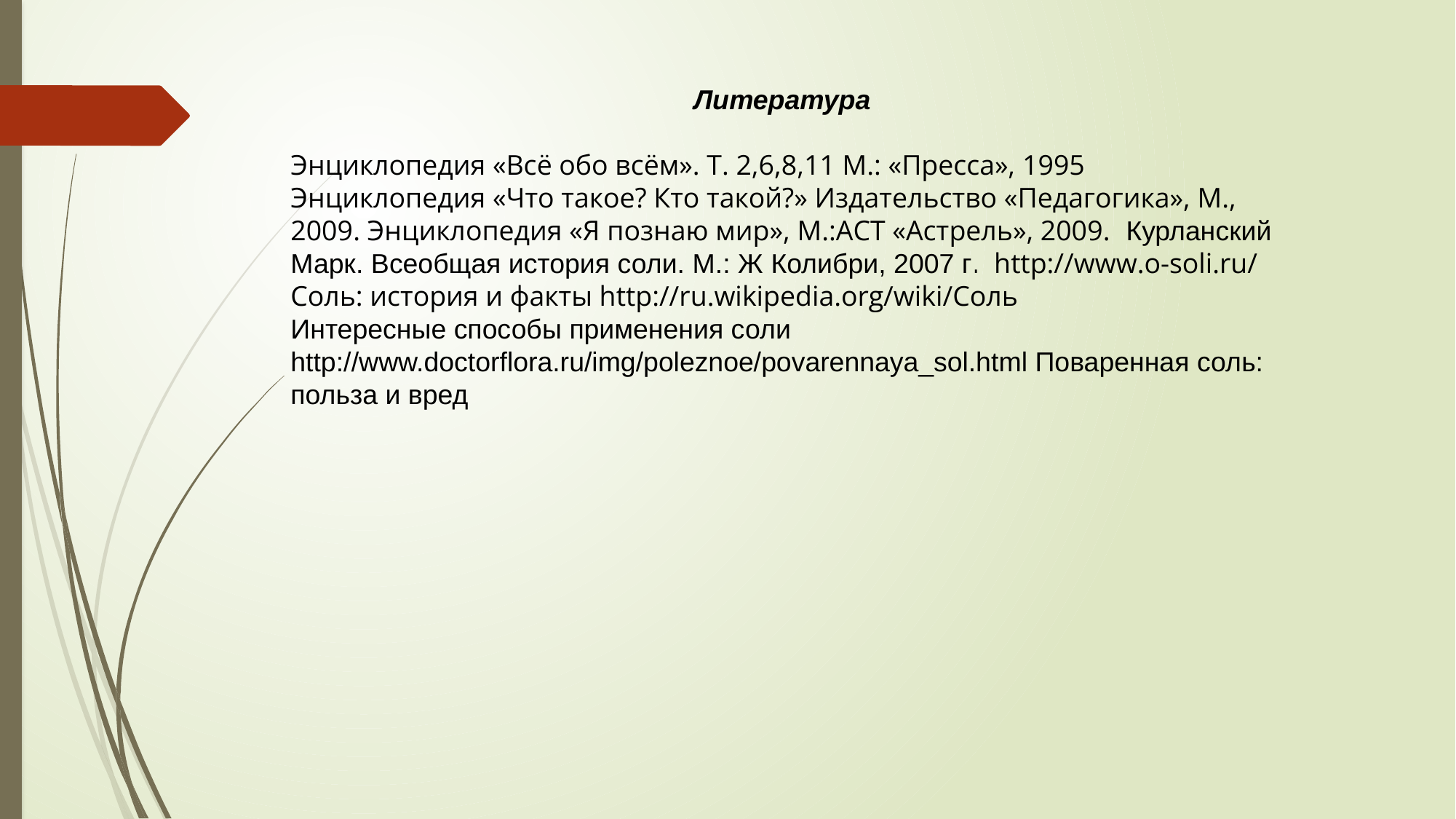

Литература

Энциклопедия «Всё обо всём». Т. 2,6,8,11 М.: «Пресса», 1995 Энциклопедия «Что такое? Кто такой?» Издательство «Педагогика», М., 2009. Энциклопедия «Я познаю мир», М.:АСТ «Астрель», 2009.  Курланский Марк. Всеобщая история соли. М.: Ж Колибри, 2007 г.  http://www.o-soli.ru/ Соль: история и факты http://ru.wikipedia.org/wiki/Соль
Интересные способы применения соли http://www.doctorflora.ru/img/poleznoe/povarennaya_sol.html Поваренная соль: польза и вред